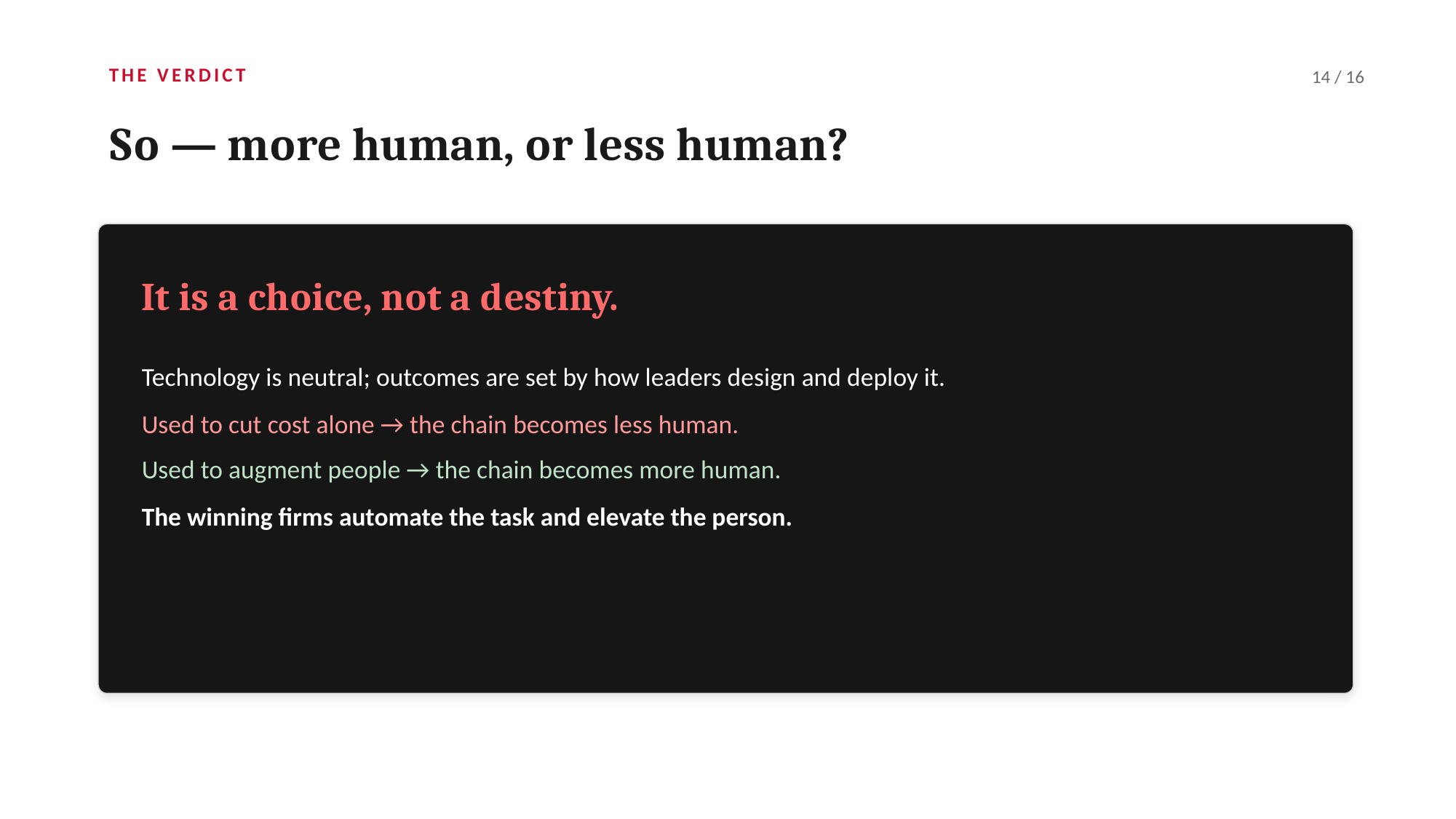

THE VERDICT
14 / 16
So — more human, or less human?

It is a choice, not a destiny.
Technology is neutral; outcomes are set by how leaders design and deploy it.
Used to cut cost alone → the chain becomes less human.
Used to augment people → the chain becomes more human.
The winning firms automate the task and elevate the person.